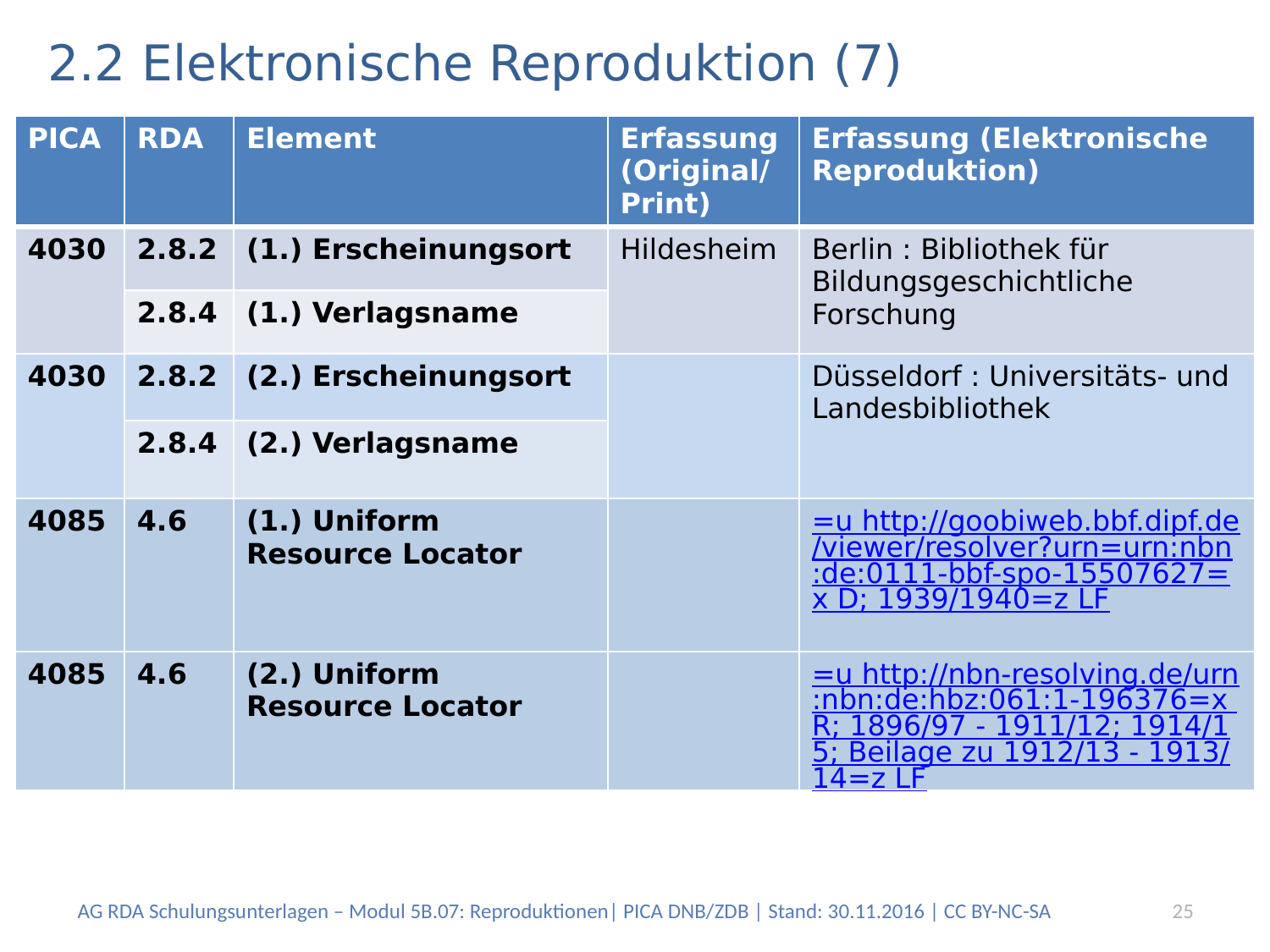

# 2.2 Elektronische Reproduktion (7)
| PICA | RDA | Element | Erfassung (Original/Print) | Erfassung (Elektronische Reproduktion) |
| --- | --- | --- | --- | --- |
| 4030 | 2.8.2 | (1.) Erscheinungsort | Hildesheim | Berlin : Bibliothek für Bildungsgeschichtliche Forschung |
|  | 2.8.4 | (1.) Verlagsname |  |  |
| 4030 | 2.8.2 | (2.) Erscheinungsort |  | Düsseldorf : Universitäts- und Landesbibliothek |
|  | 2.8.4 | (2.) Verlagsname |  |  |
| 4085 | 4.6 | (1.) Uniform Resource Locator |  | =u http://goobiweb.bbf.dipf.de/viewer/resolver?urn=urn:nbn:de:0111-bbf-spo-15507627=x D; 1939/1940=z LF |
| 4085 | 4.6 | (2.) Uniform Resource Locator |  | =u http://nbn-resolving.de/urn:nbn:de:hbz:061:1-196376=x R; 1896/97 - 1911/12; 1914/15; Beilage zu 1912/13 - 1913/14=z LF |

AG RDA Schulungsunterlagen – Modul 5B.07: Reproduktionen| PICA DNB/ZDB | Stand: 30.11.2016 | CC BY-NC-SA
25